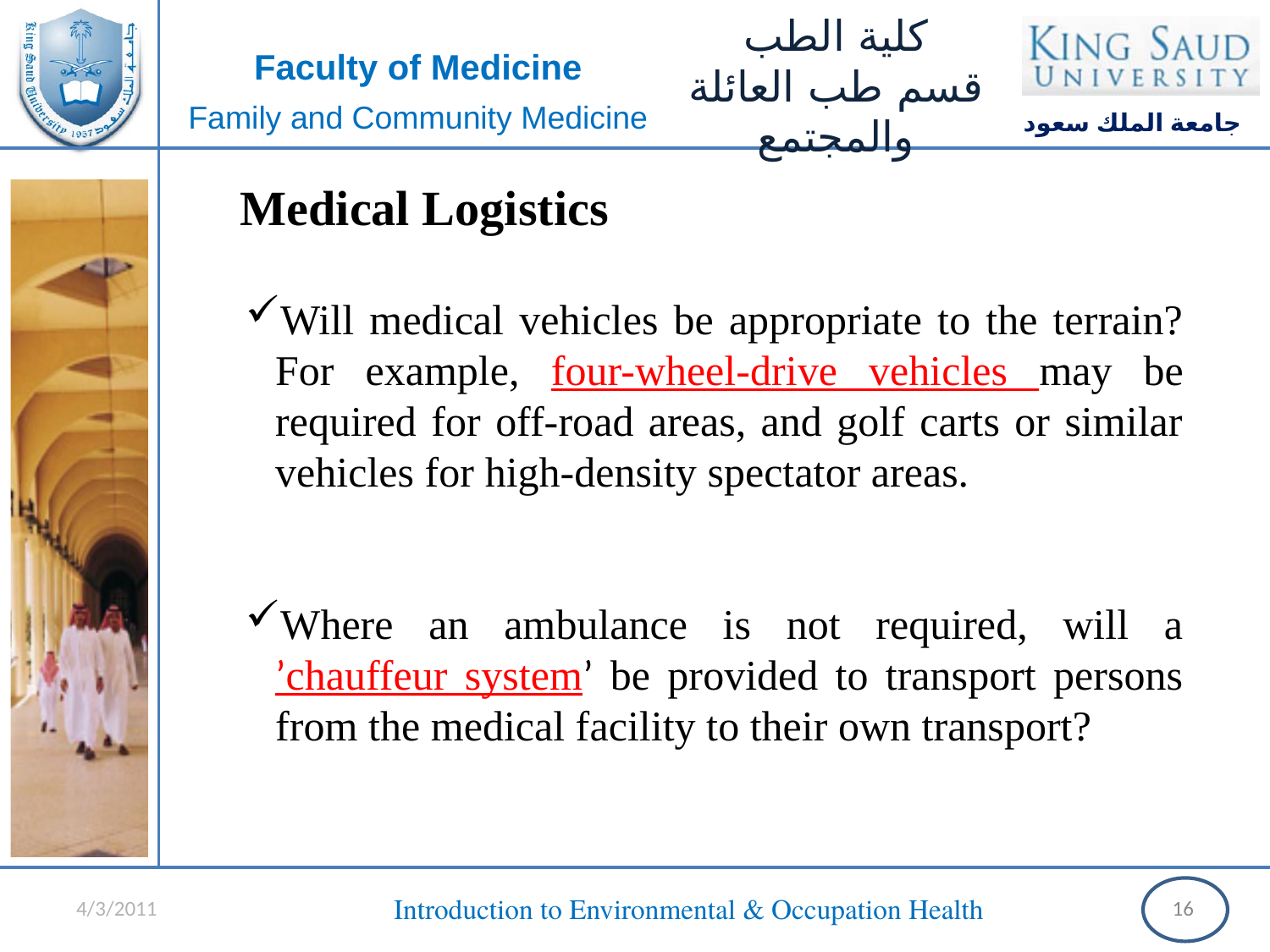

Medical Logistics
Will medical vehicles be appropriate to the terrain? For example, four-wheel-drive vehicles may be required for off-road areas, and golf carts or similar vehicles for high-density spectator areas.

Where an ambulance is not required, will a ’chauffeur system’ be provided to transport persons from the medical facility to their own transport?
4/3/2011
16